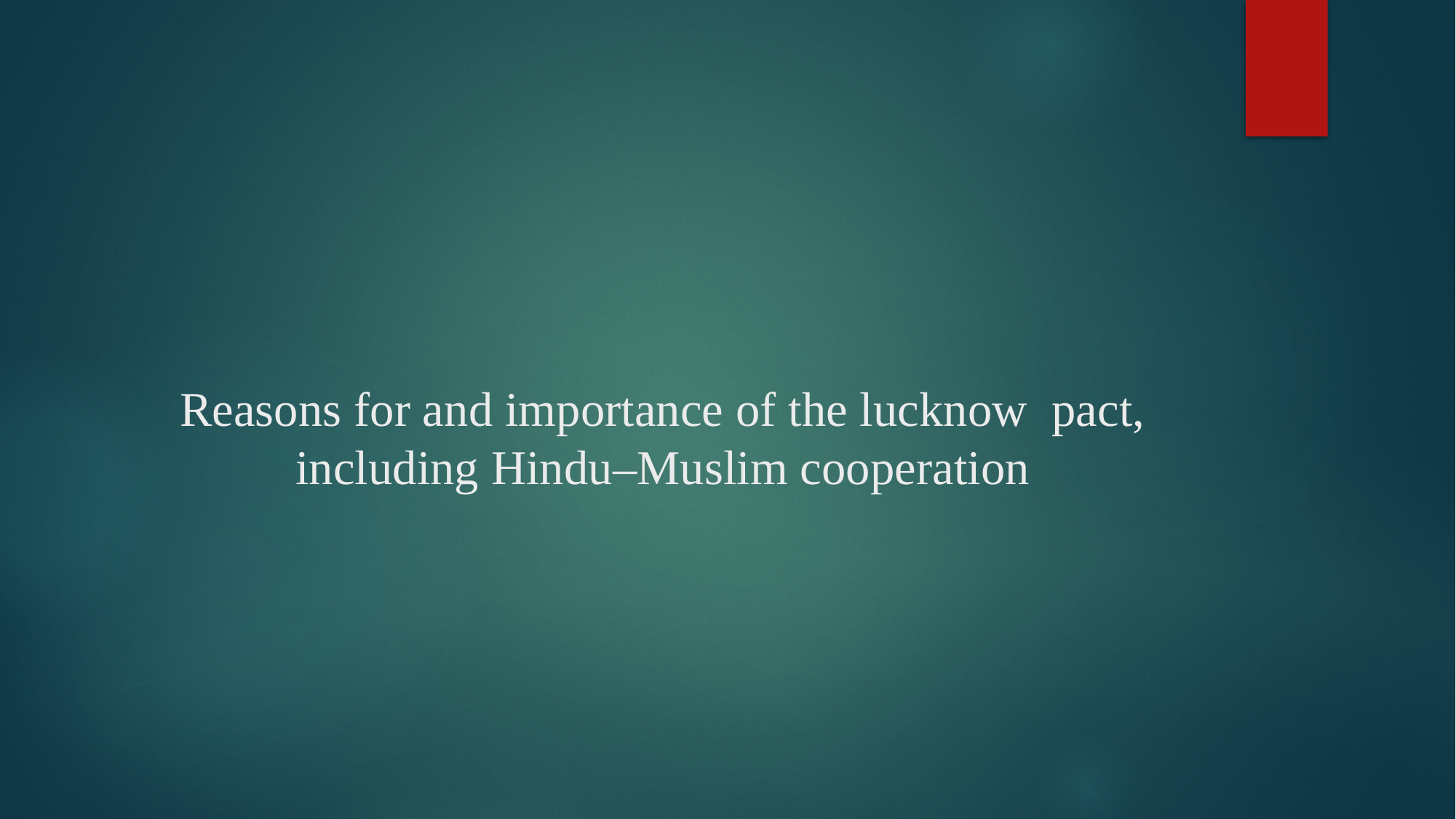

# Reasons for and importance of the lucknow  pact, including Hindu–Muslim cooperation